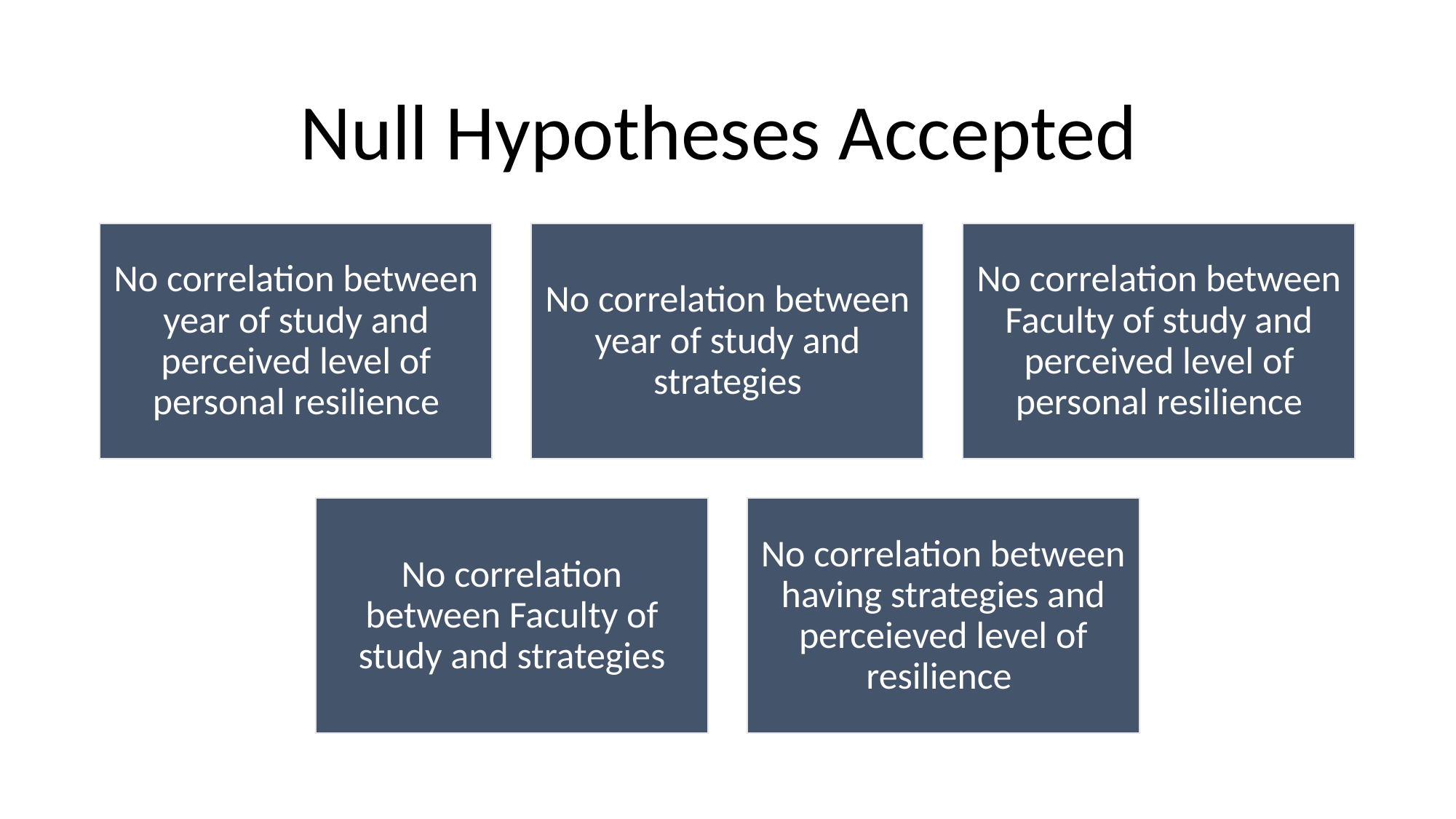

# Null Hypotheses Accepted
No correlation between year of study and perceived level of personal resilience
No correlation between year of study and strategies
No correlation between Faculty of study and perceived level of personal resilience
No correlation between Faculty of study and strategies
No correlation between having strategies and perceieved level of resilience